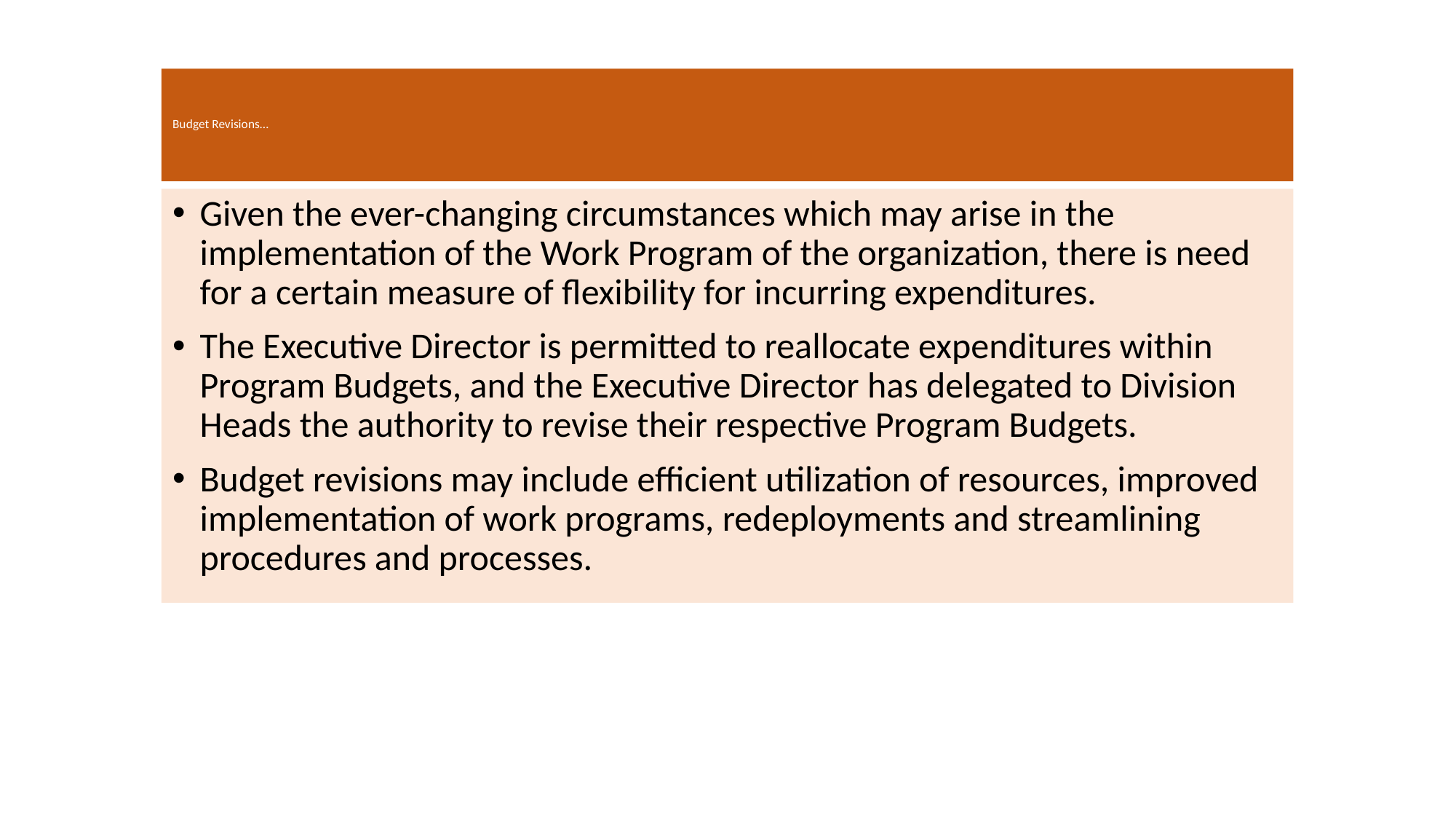

# Budget Revisions…
Given the ever-changing circumstances which may arise in the implementation of the Work Program of the organization, there is need for a certain measure of flexibility for incurring expenditures.
The Executive Director is permitted to reallocate expenditures within Program Budgets, and the Executive Director has delegated to Division Heads the authority to revise their respective Program Budgets.
Budget revisions may include efficient utilization of resources, improved implementation of work programs, redeployments and streamlining procedures and processes.